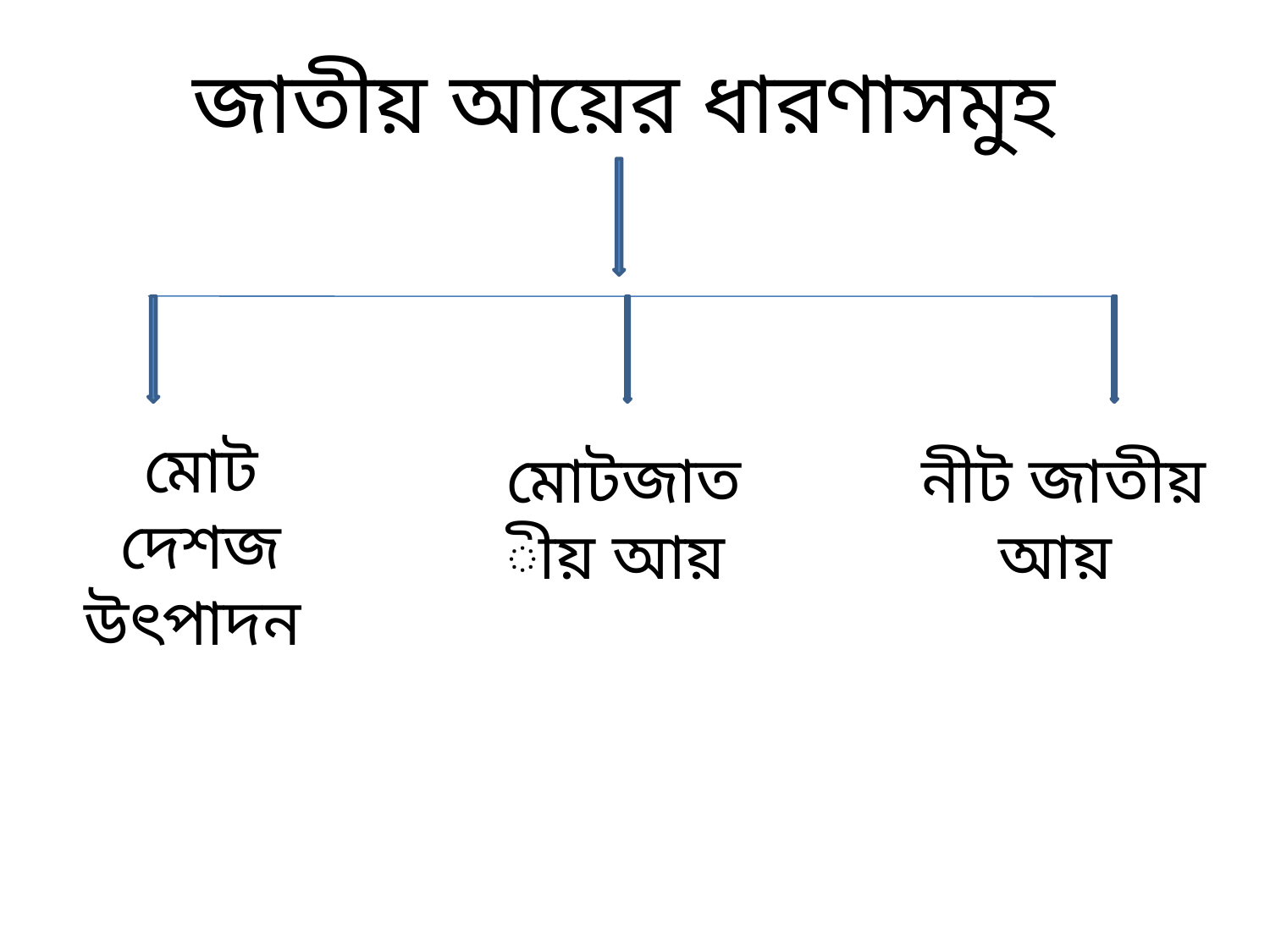

জাতীয় আয়ের ধারণাসমুহ

মোট দেশজ উৎপাদন
মোটজাতীয় আয়
নীট জাতীয় আয়